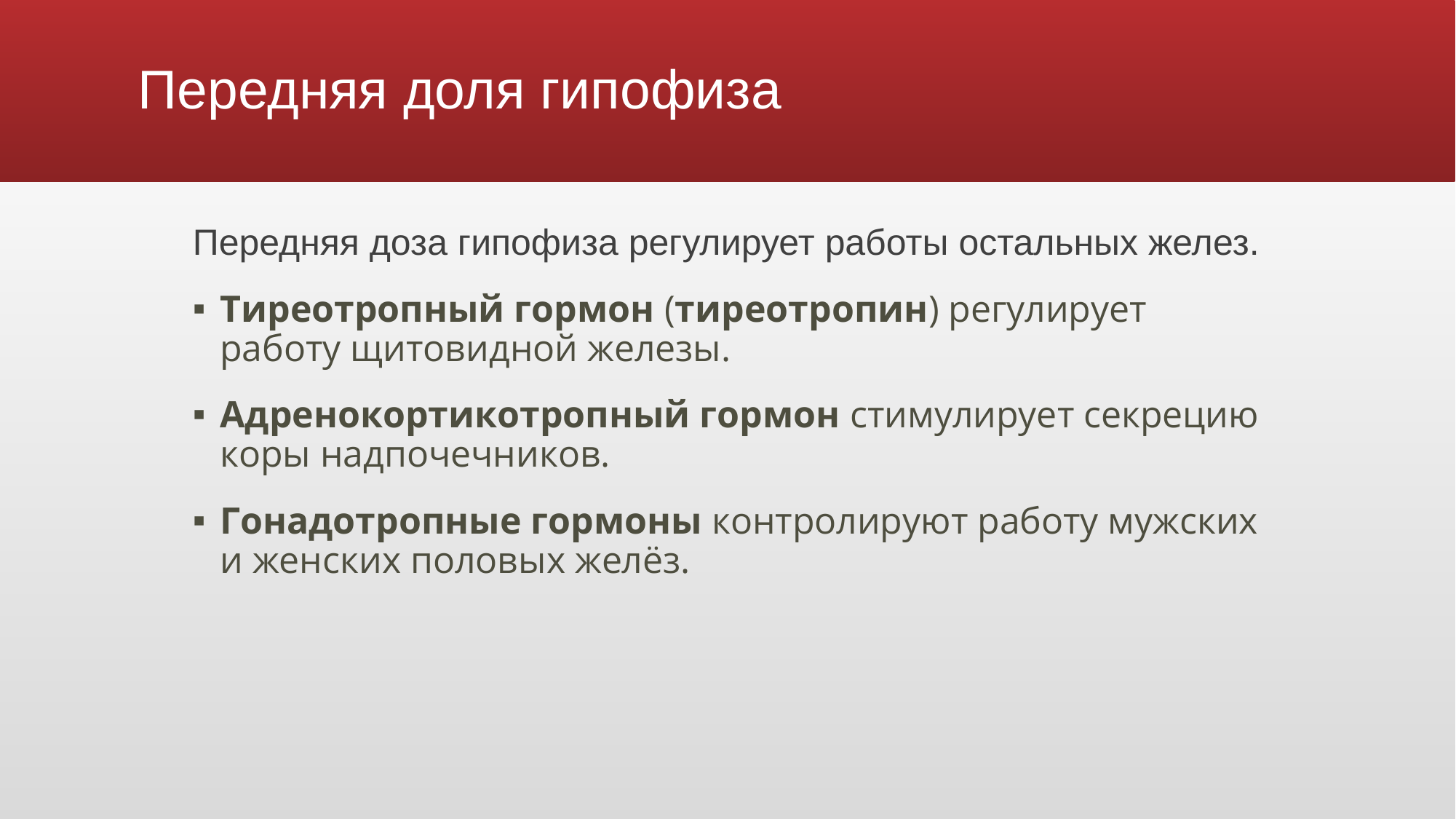

# Передняя доля гипофиза
Передняя доза гипофиза регулирует работы остальных желез.
Тиреотропный гормон (тиреотропин) регулирует работу щитовидной железы.
Адренокортикотропный гормон стимулирует секрецию коры надпочечников.
Гонадотропные гормоны контролируют работу мужских и женских половых желёз.